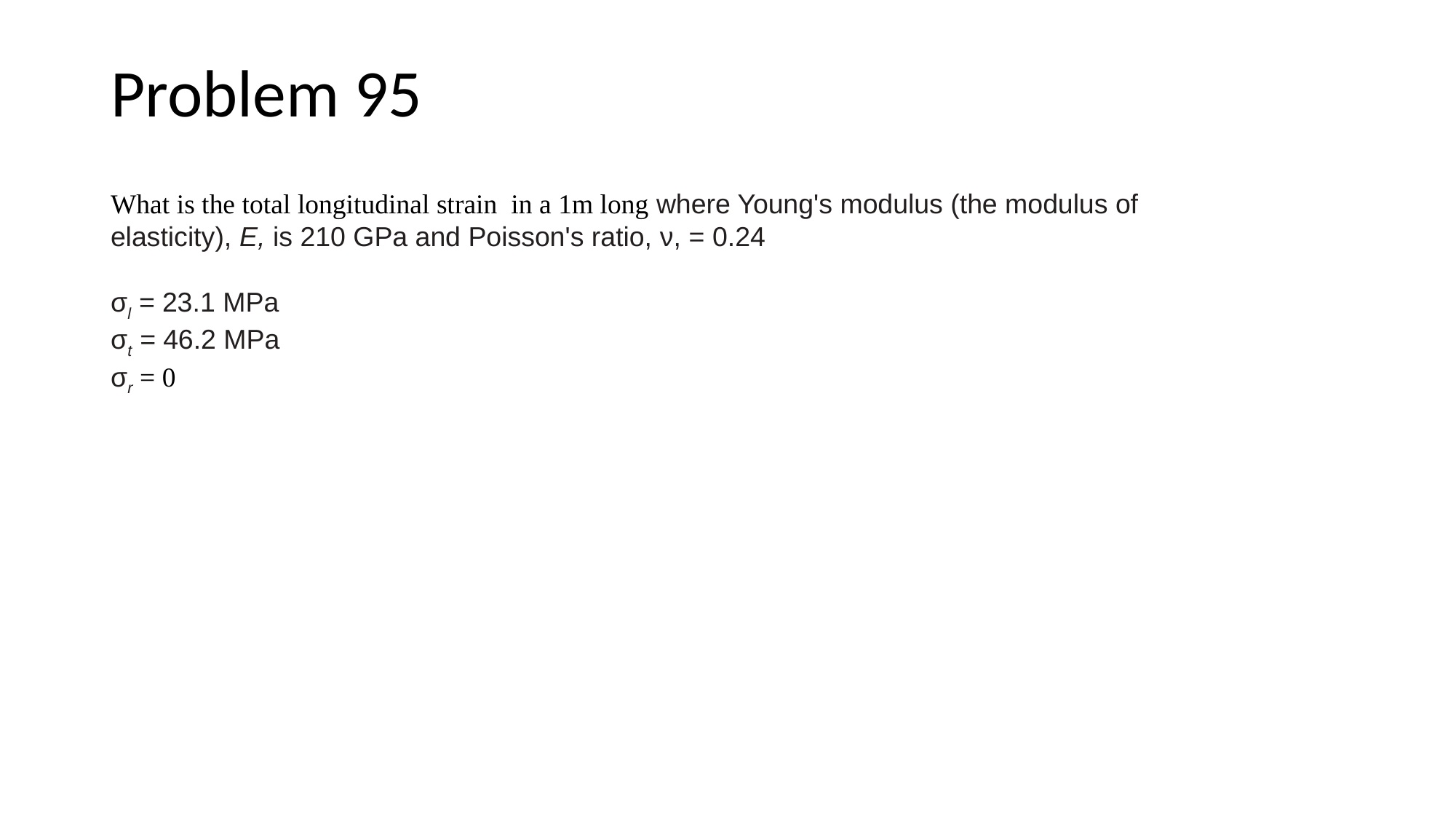

Problem 95
What is the total longitudinal strain  in a 1m long where Young's modulus (the modulus of elasticity), E, is 210 GPa and Poisson's ratio, ν, = 0.24

σl = 23.1 MPa
σt = 46.2 MPa
σr = 0